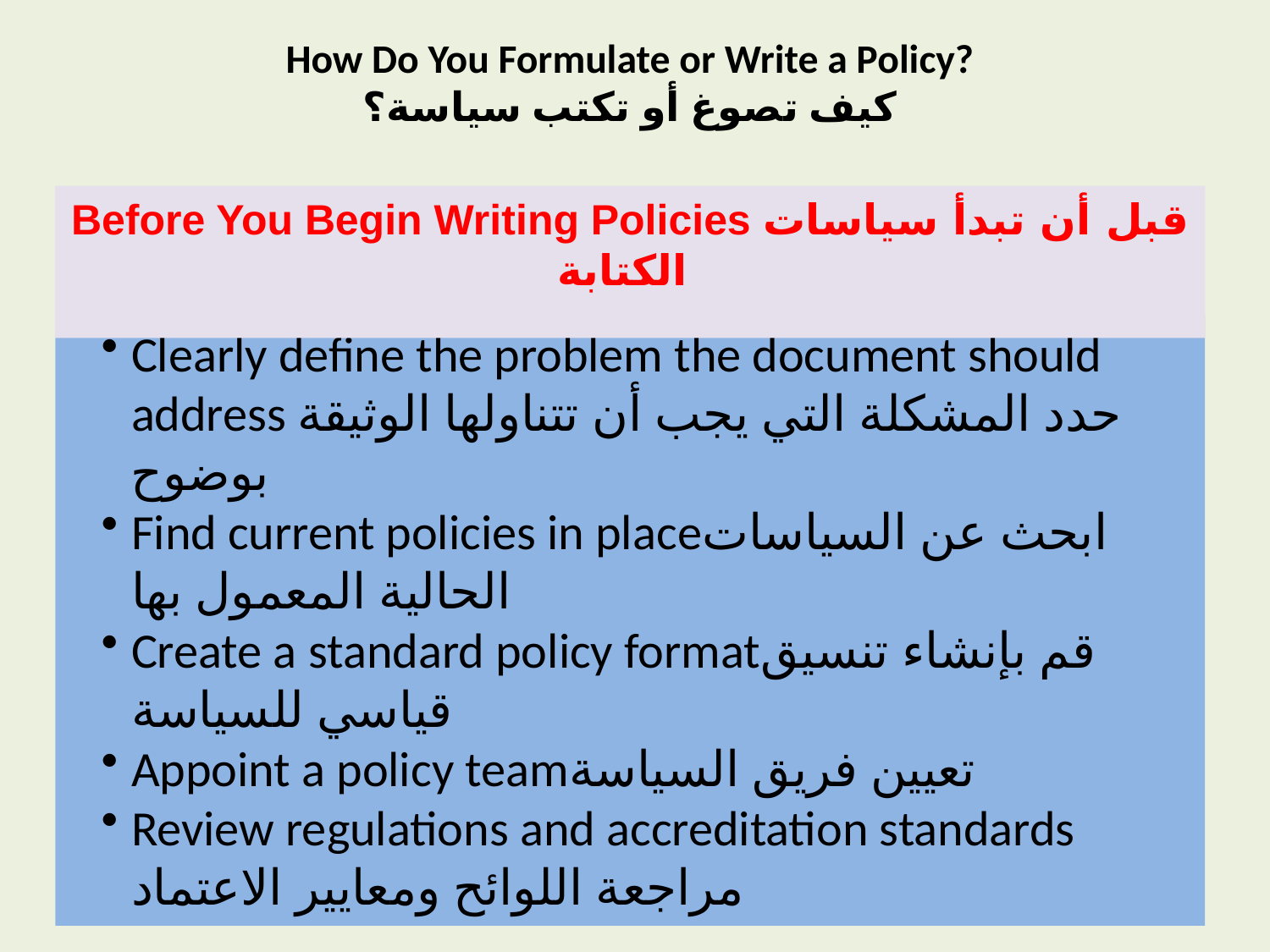

# How Do You Formulate or Write a Policy? كيف تصوغ أو تكتب سياسة؟
Before You Begin Writing Policies قبل أن تبدأ سياسات الكتابة

Clearly define the problem the document should address حدد المشكلة التي يجب أن تتناولها الوثيقة بوضوح
Find current policies in placeابحث عن السياسات الحالية المعمول بها
Create a standard policy formatقم بإنشاء تنسيق قياسي للسياسة
Appoint a policy teamتعيين فريق السياسة
Review regulations and accreditation standards
مراجعة اللوائح ومعايير الاعتماد